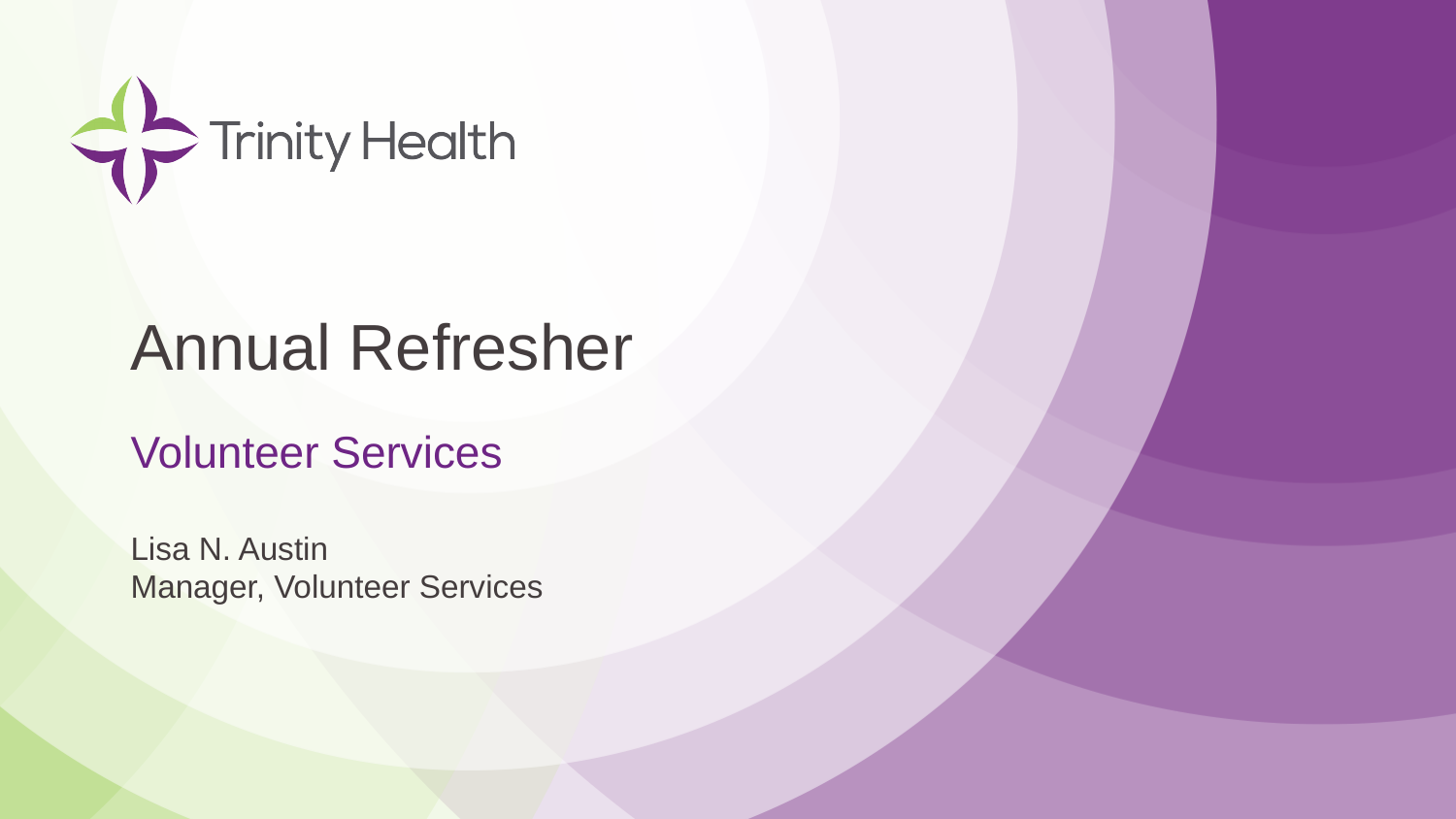

# Annual Refresher
Volunteer Services
Lisa N. Austin
Manager, Volunteer Services